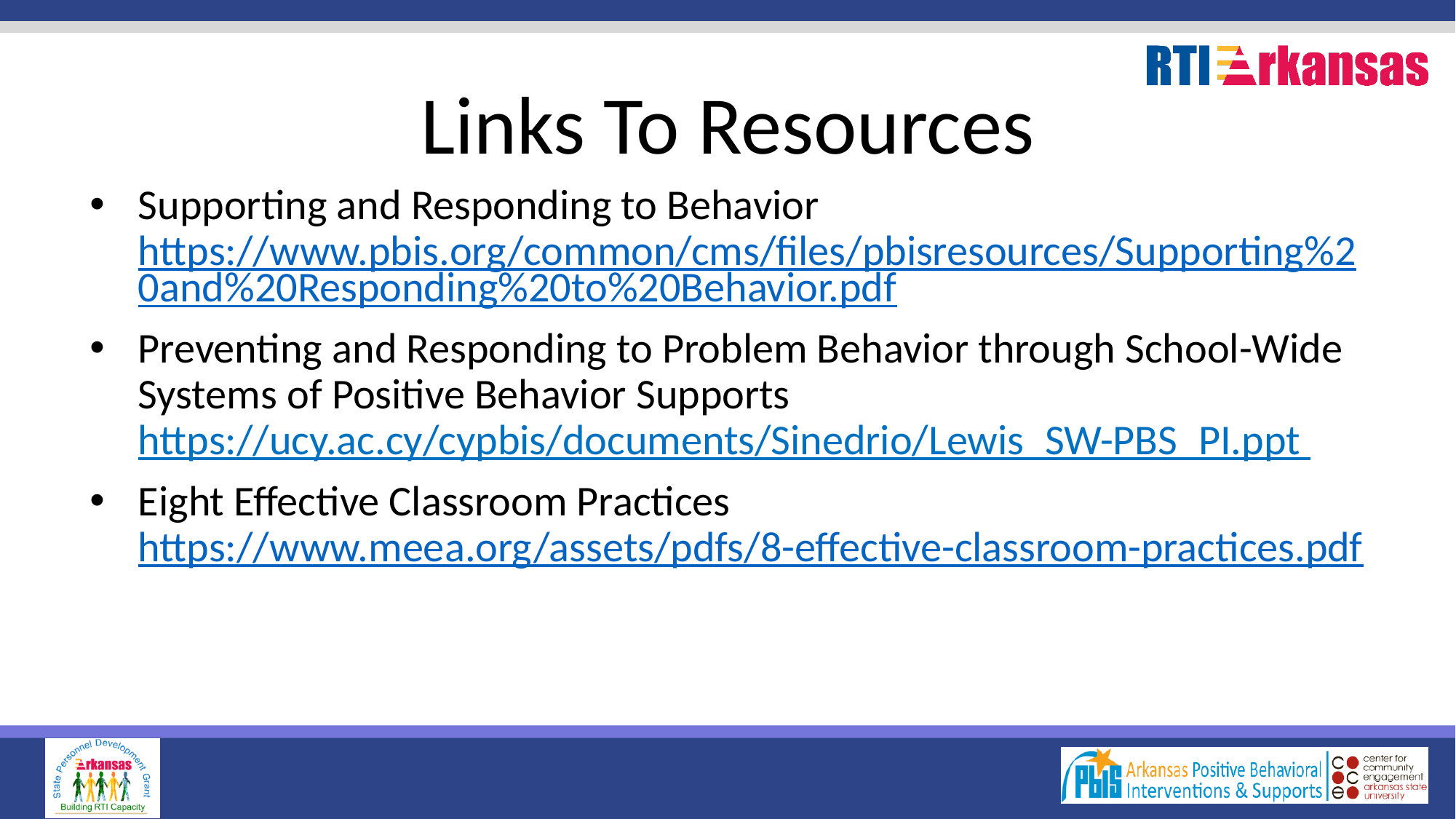

# Links To Resources
Supporting and Responding to Behavior https://www.pbis.org/common/cms/files/pbisresources/Supporting%20and%20Responding%20to%20Behavior.pdf
Preventing and Responding to Problem Behavior through School-Wide Systems of Positive Behavior Supports https://ucy.ac.cy/cypbis/documents/Sinedrio/Lewis_SW-PBS_PI.ppt
Eight Effective Classroom Practices https://www.meea.org/assets/pdfs/8-effective-classroom-practices.pdf